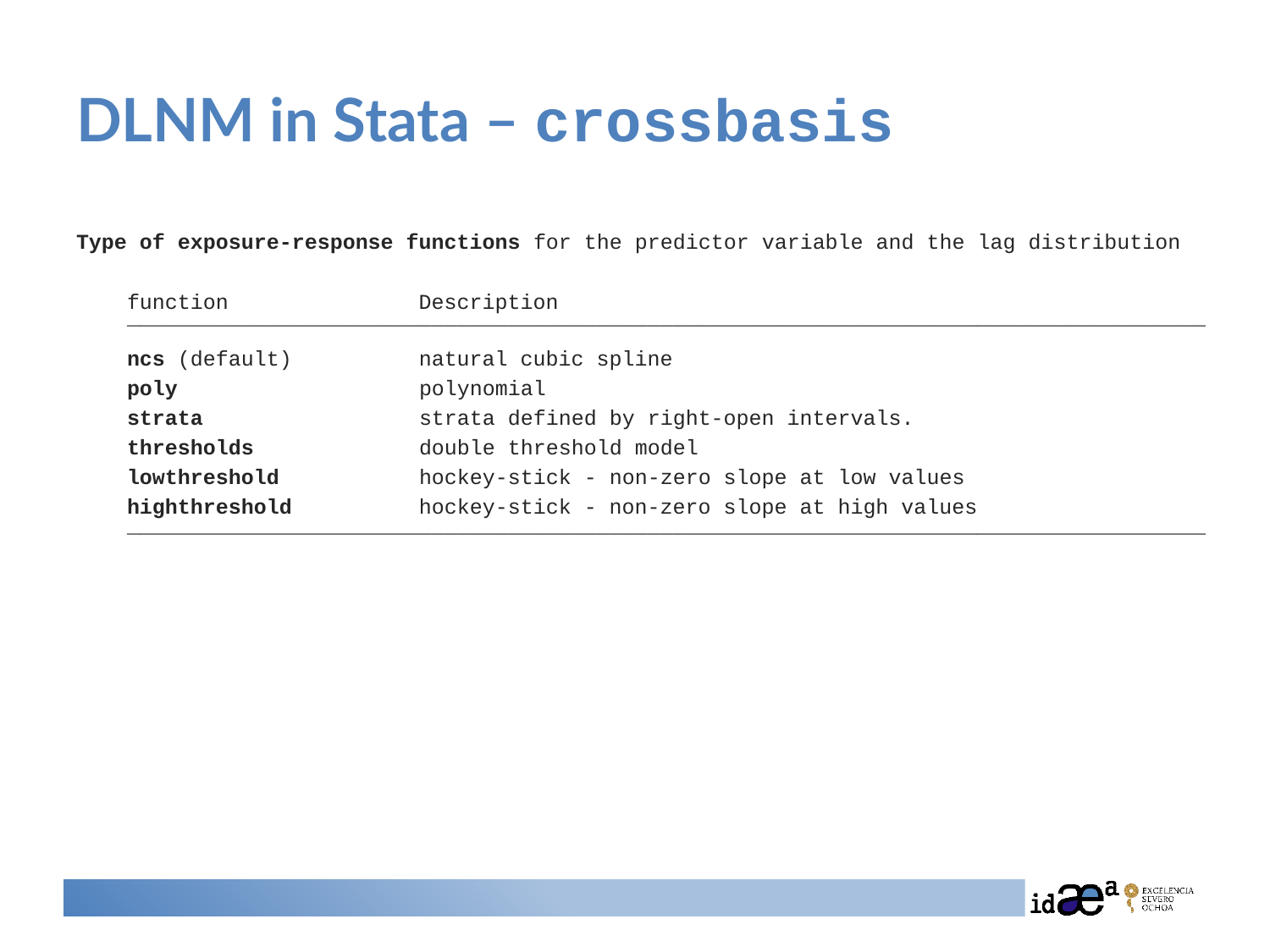

# DLNM in Stata – crossbasis
Type of exposure-response functions for the predictor variable and the lag distribution

    function               Description
    _____________________________________________________________________________________
    ncs (default)          natural cubic spline
    poly                   polynomial
    strata                 strata defined by right-open intervals.
    thresholds             double threshold model
    lowthreshold           hockey-stick - non-zero slope at low values
    highthreshold          hockey-stick - non-zero slope at high values
    _____________________________________________________________________________________